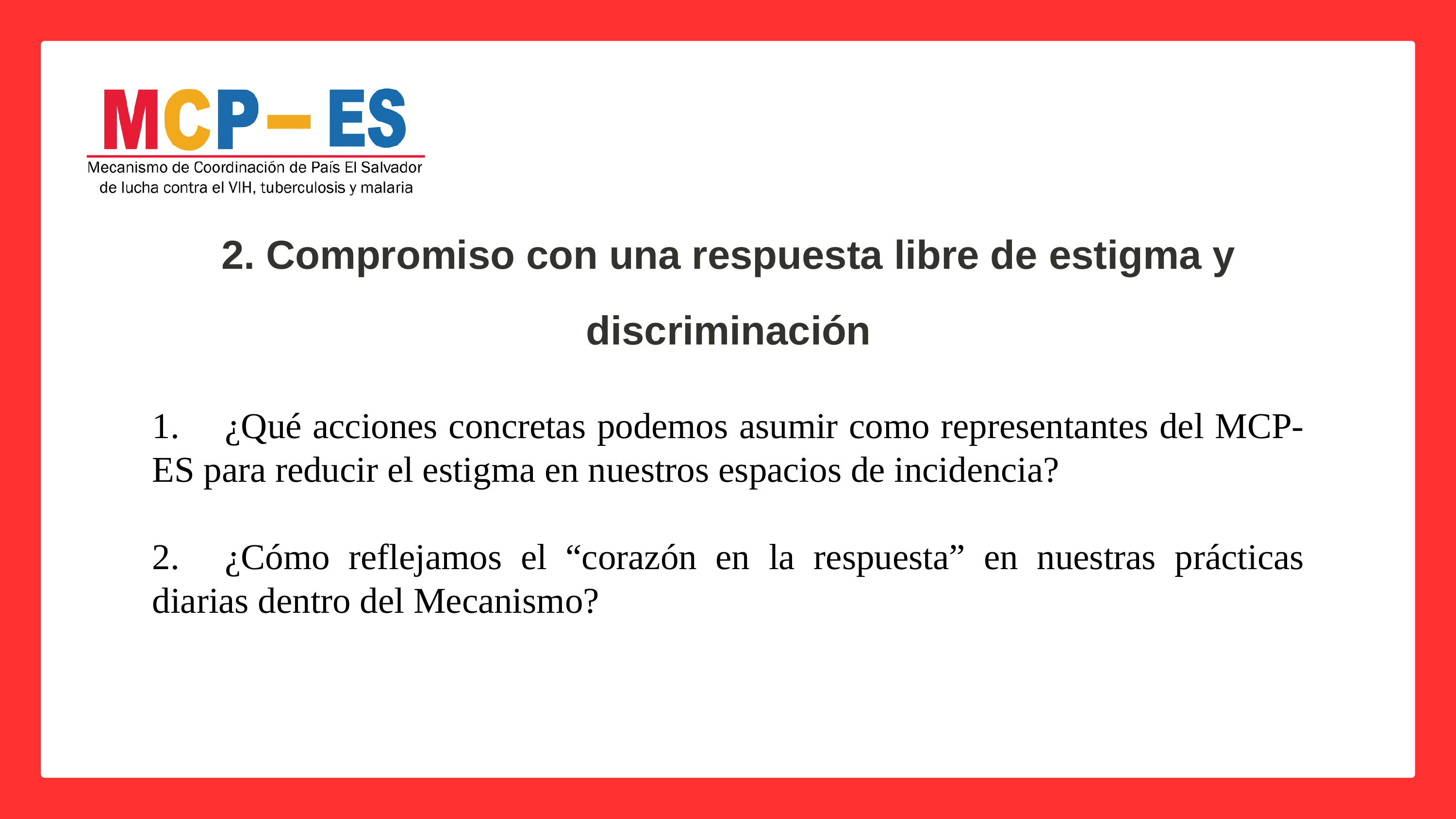

2. Compromiso con una respuesta libre de estigma y discriminación

1.	¿Qué acciones concretas podemos asumir como representantes del MCP-ES para reducir el estigma en nuestros espacios de incidencia?

2.	¿Cómo reflejamos el “corazón en la respuesta” en nuestras prácticas diarias dentro del Mecanismo?